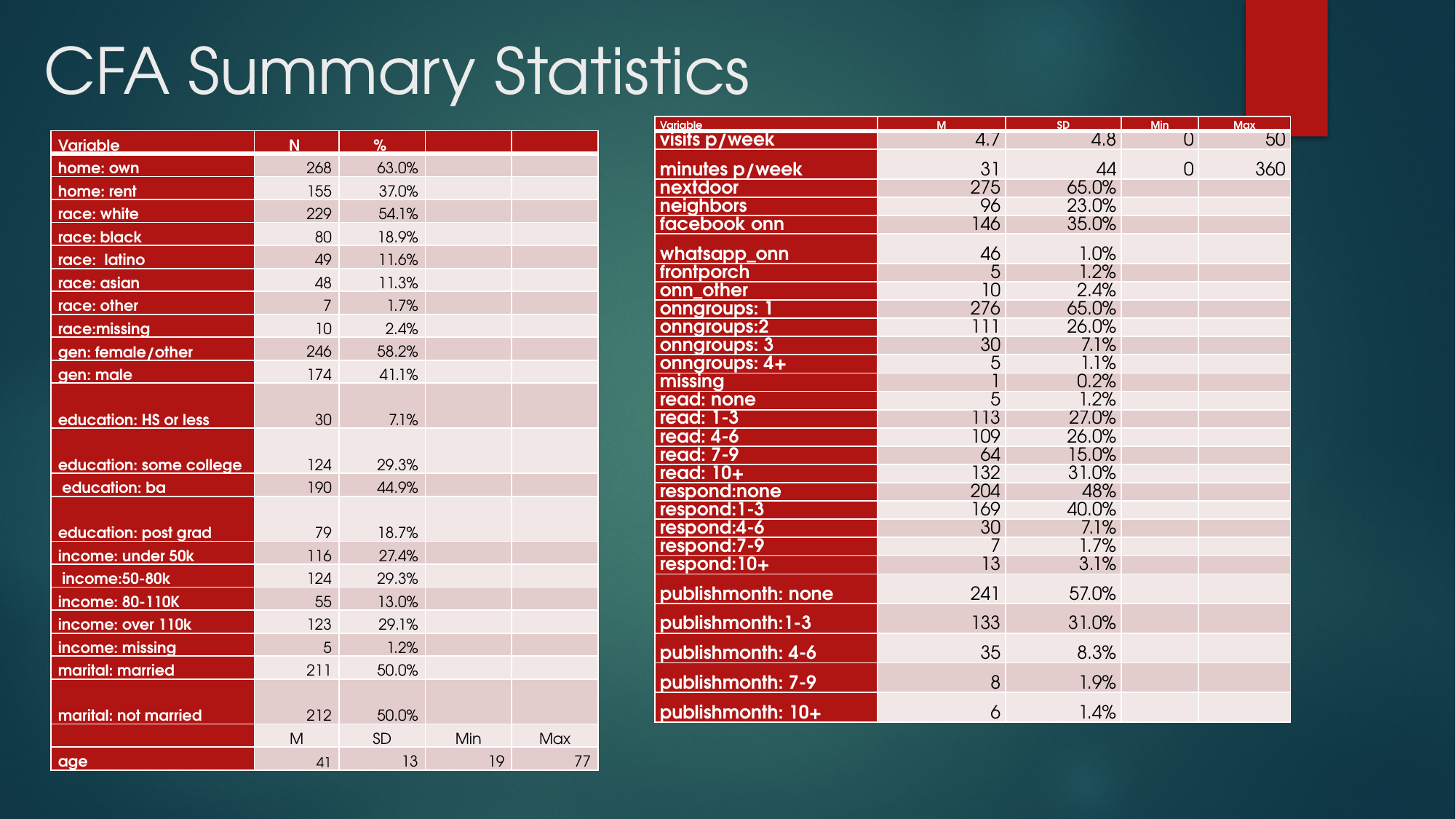

# CFA Summary Statistics
| Variable | M | SD | Min | Max |
| --- | --- | --- | --- | --- |
| visits p/week | 4.7 | 4.8 | 0 | 50 |
| minutes p/week | 31 | 44 | 0 | 360 |
| nextdoor | 275 | 65.0% |  |  |
| neighbors | 96 | 23.0% |  |  |
| facebook onn | 146 | 35.0% |  |  |
| whatsapp\_onn | 46 | 1.0% |  |  |
| frontporch | 5 | 1.2% |  |  |
| onn\_other | 10 | 2.4% |  |  |
| onngroups: 1 | 276 | 65.0% |  |  |
| onngroups:2 | 111 | 26.0% |  |  |
| onngroups: 3 | 30 | 7.1% |  |  |
| onngroups: 4+ | 5 | 1.1% |  |  |
| missing | 1 | 0.2% |  |  |
| read: none | 5 | 1.2% |  |  |
| read: 1-3 | 113 | 27.0% |  |  |
| read: 4-6 | 109 | 26.0% |  |  |
| read: 7-9 | 64 | 15.0% |  |  |
| read: 10+ | 132 | 31.0% |  |  |
| respond:none | 204 | 48% |  |  |
| respond:1-3 | 169 | 40.0% |  |  |
| respond:4-6 | 30 | 7.1% |  |  |
| respond:7-9 | 7 | 1.7% |  |  |
| respond:10+ | 13 | 3.1% |  |  |
| publishmonth: none | 241 | 57.0% |  |  |
| publishmonth:1-3 | 133 | 31.0% |  |  |
| publishmonth: 4-6 | 35 | 8.3% |  |  |
| publishmonth: 7-9 | 8 | 1.9% |  |  |
| publishmonth: 10+ | 6 | 1.4% |  |  |
| Variable | N | % |  |  |
| --- | --- | --- | --- | --- |
| home: own | 268 | 63.0% |  |  |
| home: rent | 155 | 37.0% |  |  |
| race: white | 229 | 54.1% |  |  |
| race: black | 80 | 18.9% |  |  |
| race:  latino | 49 | 11.6% |  |  |
| race: asian | 48 | 11.3% |  |  |
| race: other | 7 | 1.7% |  |  |
| race:missing | 10 | 2.4% |  |  |
| gen: female/other | 246 | 58.2% |  |  |
| gen: male | 174 | 41.1% |  |  |
| education: HS or less | 30 | 7.1% |  |  |
| education: some college | 124 | 29.3% |  |  |
| education: ba | 190 | 44.9% |  |  |
| education: post grad | 79 | 18.7% |  |  |
| income: under 50k | 116 | 27.4% |  |  |
| income:50-80k | 124 | 29.3% |  |  |
| income: 80-110K | 55 | 13.0% |  |  |
| income: over 110k | 123 | 29.1% |  |  |
| income: missing | 5 | 1.2% |  |  |
| marital: married | 211 | 50.0% |  |  |
| marital: not married | 212 | 50.0% |  |  |
|  | M | SD | Min | Max |
| age | 41 | 13 | 19 | 77 |